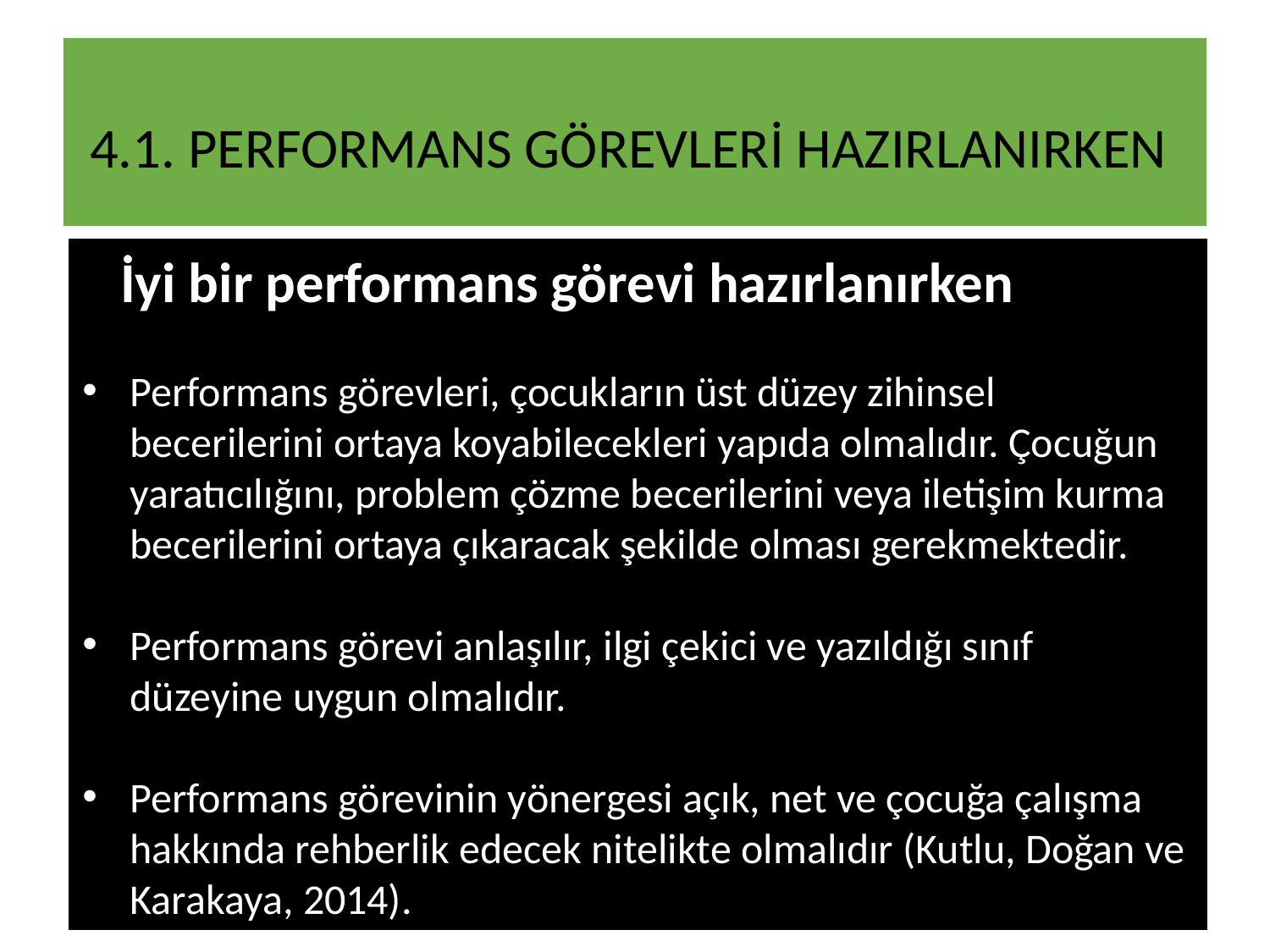

4.1. performans görevleri hazırlanırken
   İyi bir performans görevi hazırlanırken

Performans görevleri, çocukların üst düzey zihinsel becerilerini ortaya koyabilecekleri yapıda olmalıdır. Çocuğun yaratıcılığını, problem çözme becerilerini veya iletişim kurma becerilerini ortaya çıkaracak şekilde olması gerekmektedir.

Performans görevi anlaşılır, ilgi çekici ve yazıldığı sınıf düzeyine uygun olmalıdır.

Performans görevinin yönergesi açık, net ve çocuğa çalışma hakkında rehberlik edecek nitelikte olmalıdır (Kutlu, Doğan ve Karakaya, 2014).